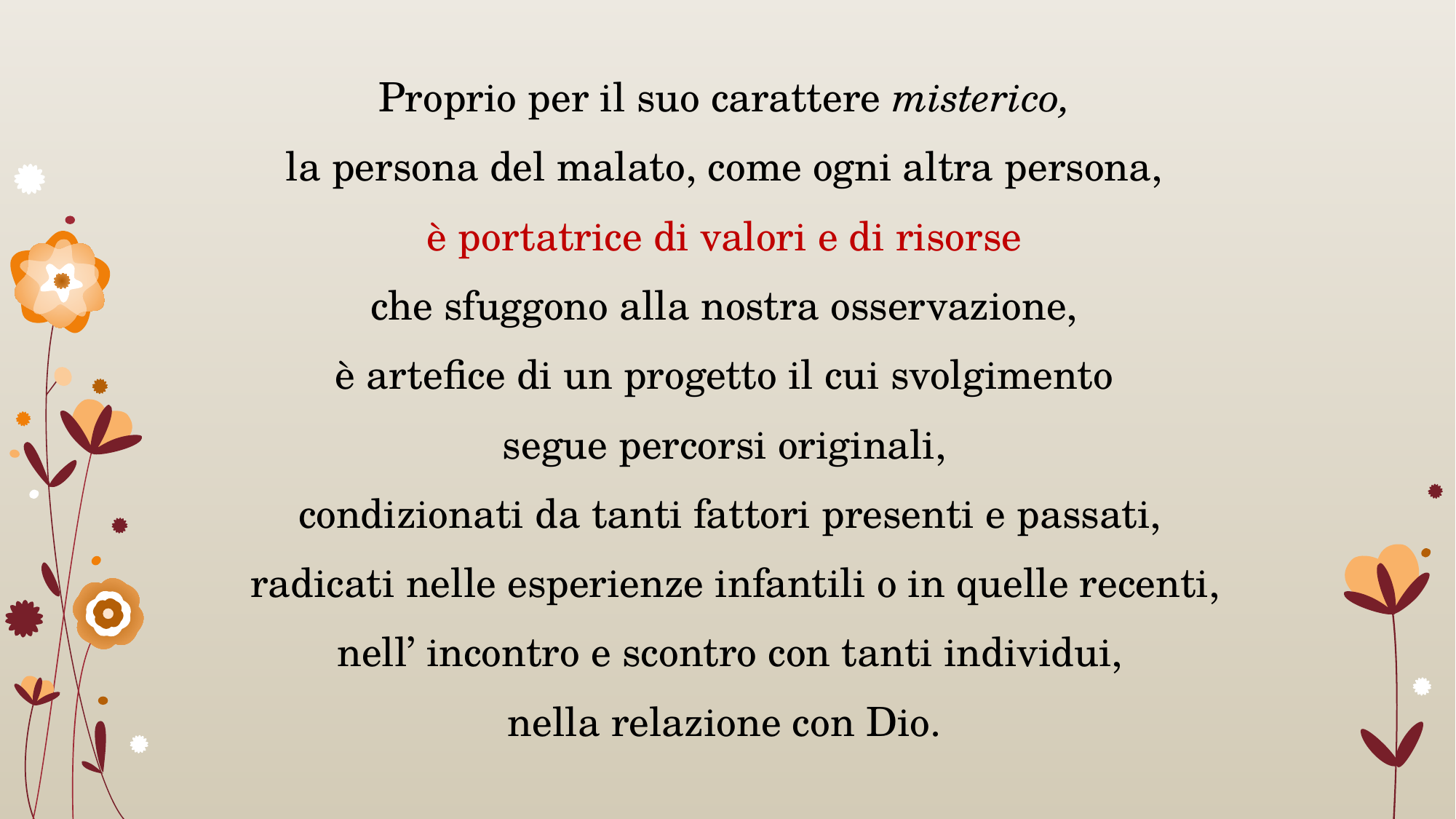

Proprio per il suo carattere misterico,
la persona del malato, come ogni altra persona,
è portatrice di valori e di risorse
che sfuggono alla nostra osservazione,
è artefice di un progetto il cui svolgimento
segue percorsi originali,
condizionati da tanti fattori presenti e passati,
 radicati nelle esperienze infantili o in quelle recenti,
 nell’ incontro e scontro con tanti individui,
nella relazione con Dio.